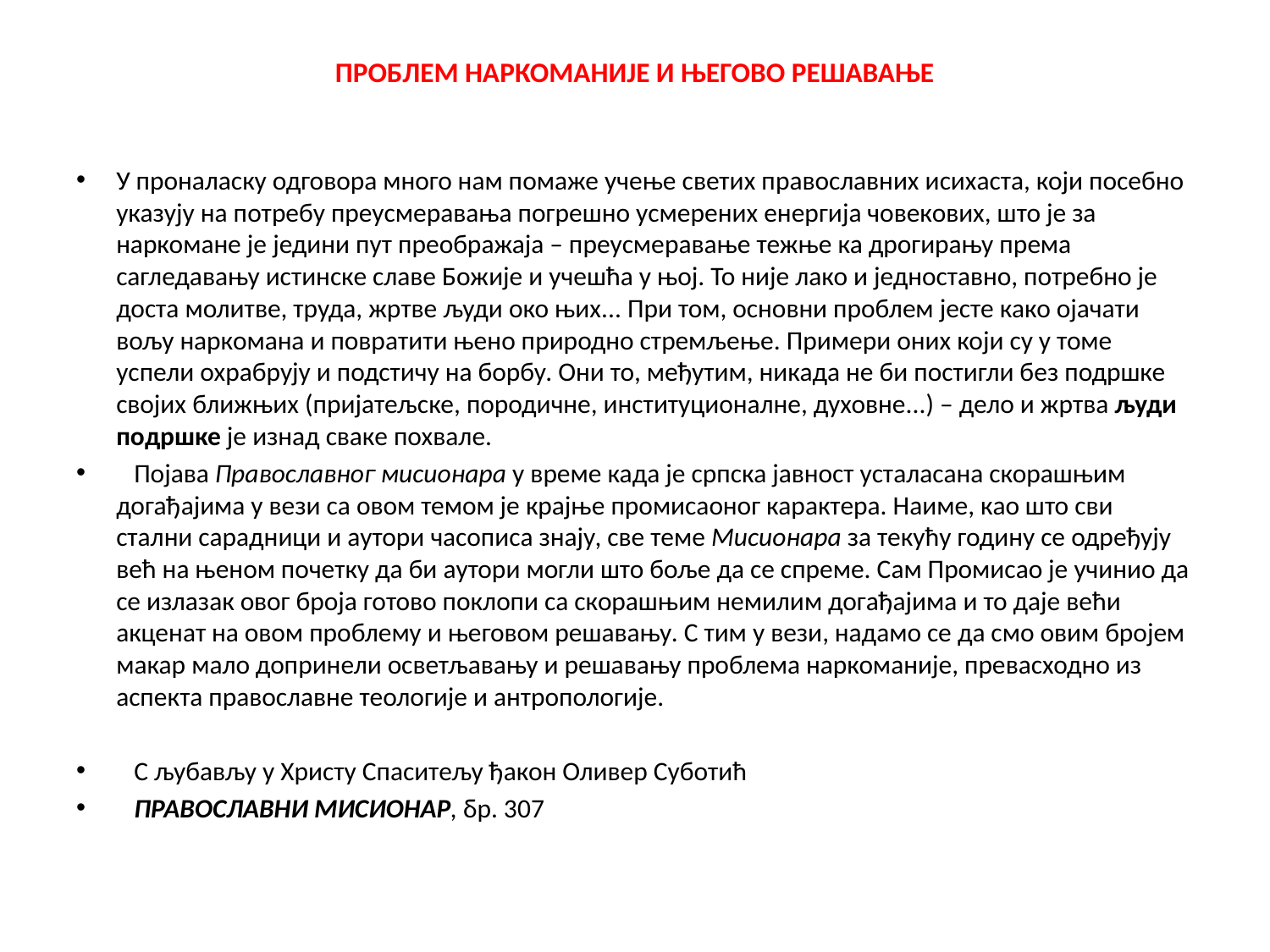

# ПРОБЛЕМ НАРКОМАНИЈЕ И ЊЕГОВО РЕШАВАЊЕ

У проналаску одговора много нам помаже учење светих православних исихаста, који посебно указују на потребу преусмеравања погрешно усмерених енергија човекових, што је за наркомане је једини пут преображаја – преусмеравање тежње ка дрогирању према сагледавању истинске славе Божије и учешћа у њој. То није лако и једноставно, потребно је доста молитве, труда, жртве људи око њих... При том, основни проблем јесте како ојачати вољу наркомана и повратити њено природно стремљење. Примери оних који су у томе успели охрабрују и подстичу на борбу. Они то, међутим, никада не би постигли без подршке својих ближњих (пријатељске, породичне, институционалне, духовне...) – дело и жртва људи подршке је изнад сваке похвале.
   Појава Православног мисионара у време када је српска јавност усталасана скорашњим догађајима у вези са овом темом је крајње промисаоног карактера. Наиме, као што сви стални сарадници и аутори часописа знају, све теме Мисионара за текућу годину се одређују већ на њеном почетку да би аутори могли што боље да се спреме. Сам Промисао је учинио да се излазак овог броја готово поклопи са скорашњим немилим догађајима и то даје већи акценат на овом проблему и његовом решавању. С тим у вези, надамо се да смо овим бројем макар мало допринели осветљавању и решавању проблема наркоманије, превасходно из аспекта православне теологије и антропологије.

   С љубављу у Христу Спаситељу ђакон Оливер Суботић
   ПРАВОСЛАВНИ МИСИОНАР, бр. 307